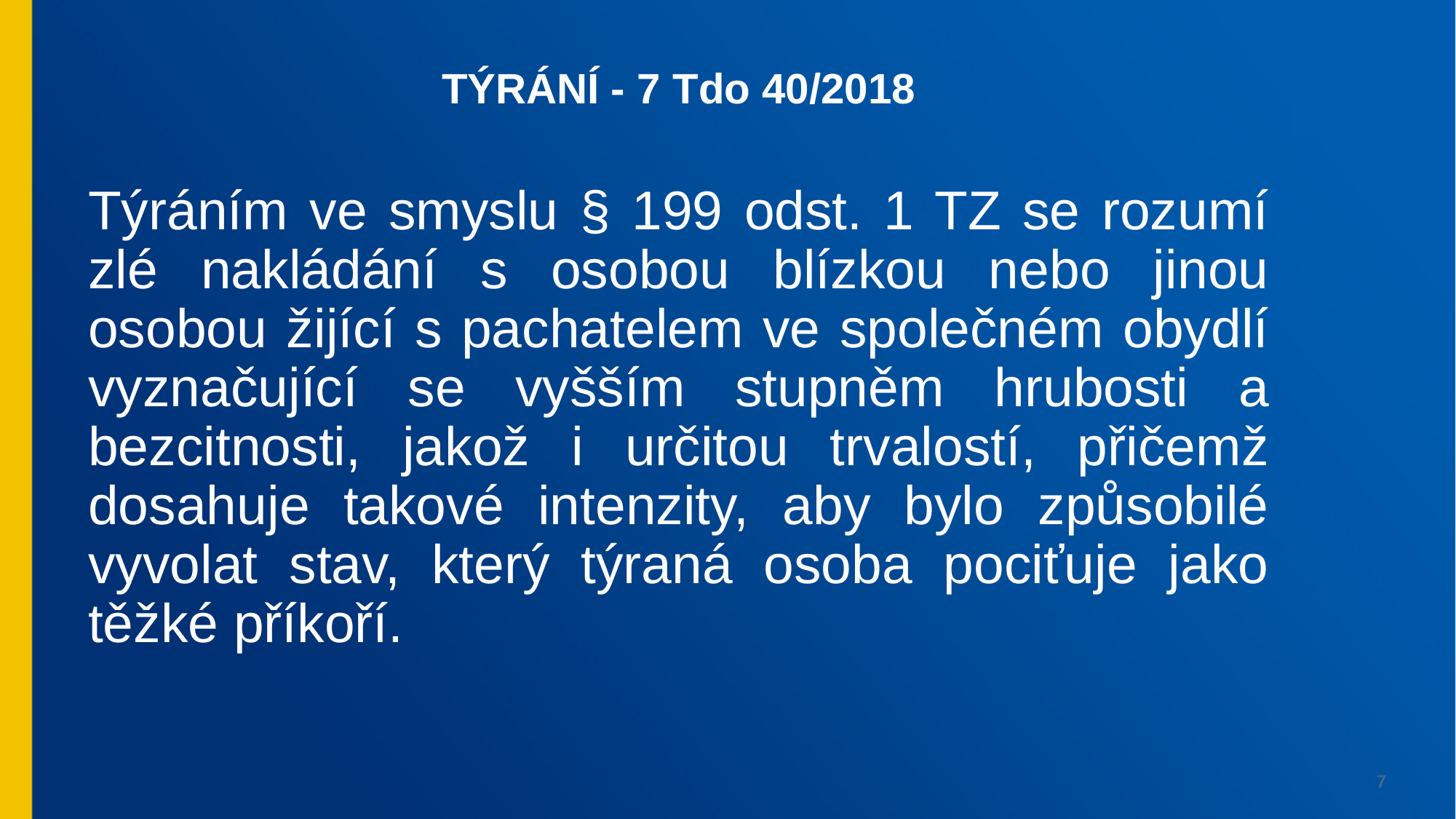

Týrání - 7 Tdo 40/2018

Týráním ve smyslu § 199 odst. 1 TZ se rozumí zlé nakládání s osobou blízkou nebo jinou osobou žijící s pachatelem ve společném obydlí vyznačující se vyšším stupněm hrubosti a bezcitnosti, jakož i určitou trvalostí, přičemž dosahuje takové intenzity, aby bylo způsobilé vyvolat stav, který týraná osoba pociťuje jako těžké příkoří.

7